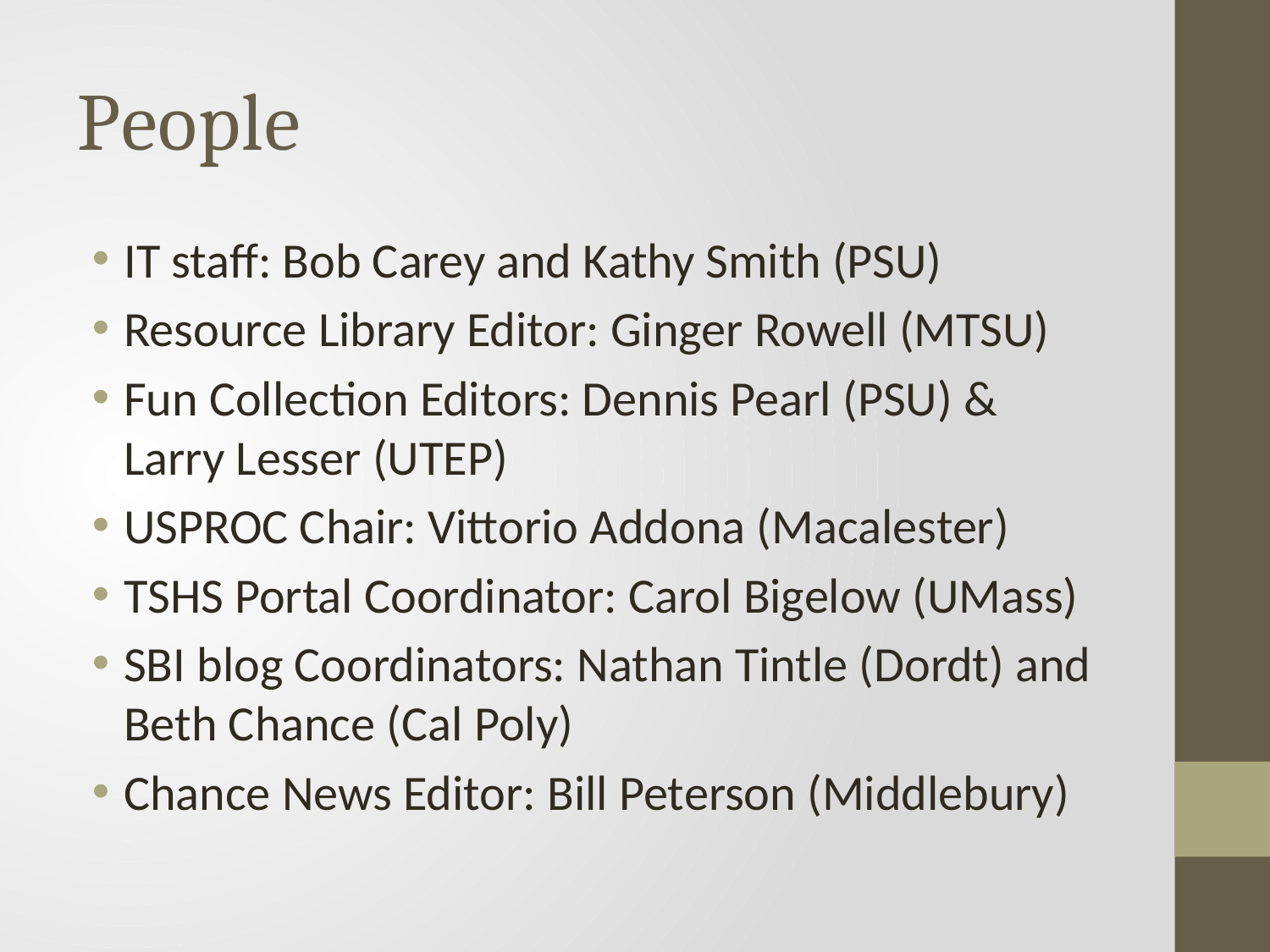

# People
IT staff: Bob Carey and Kathy Smith (PSU)
Resource Library Editor: Ginger Rowell (MTSU)
Fun Collection Editors: Dennis Pearl (PSU) & Larry Lesser (UTEP)
USPROC Chair: Vittorio Addona (Macalester)
TSHS Portal Coordinator: Carol Bigelow (UMass)
SBI blog Coordinators: Nathan Tintle (Dordt) and Beth Chance (Cal Poly)
Chance News Editor: Bill Peterson (Middlebury)